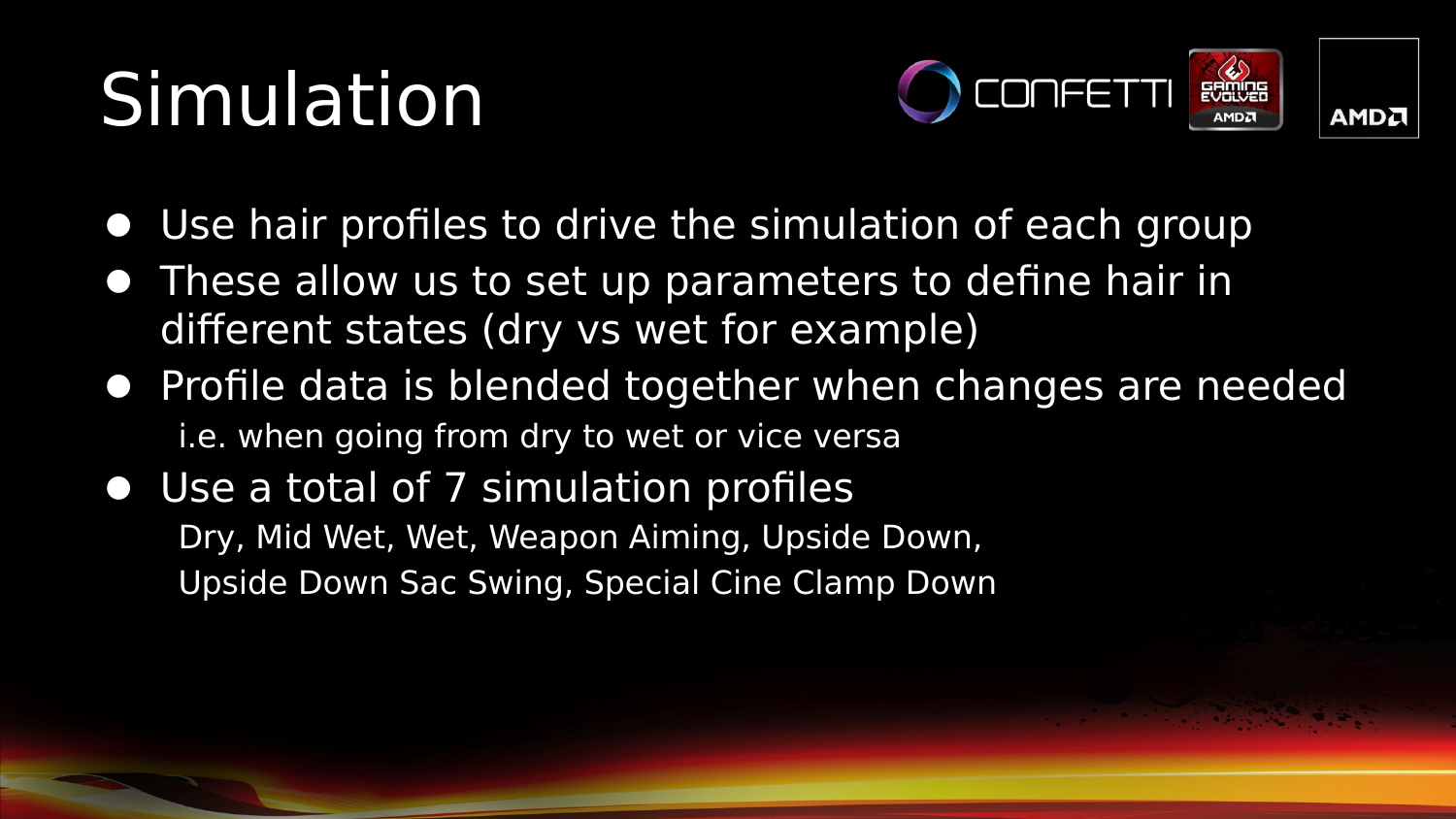

# Simulation
Use hair profiles to drive the simulation of each group
These allow us to set up parameters to define hair in different states (dry vs wet for example)
Profile data is blended together when changes are needed
i.e. when going from dry to wet or vice versa
Use a total of 7 simulation profiles
Dry, Mid Wet, Wet, Weapon Aiming, Upside Down,
Upside Down Sac Swing, Special Cine Clamp Down